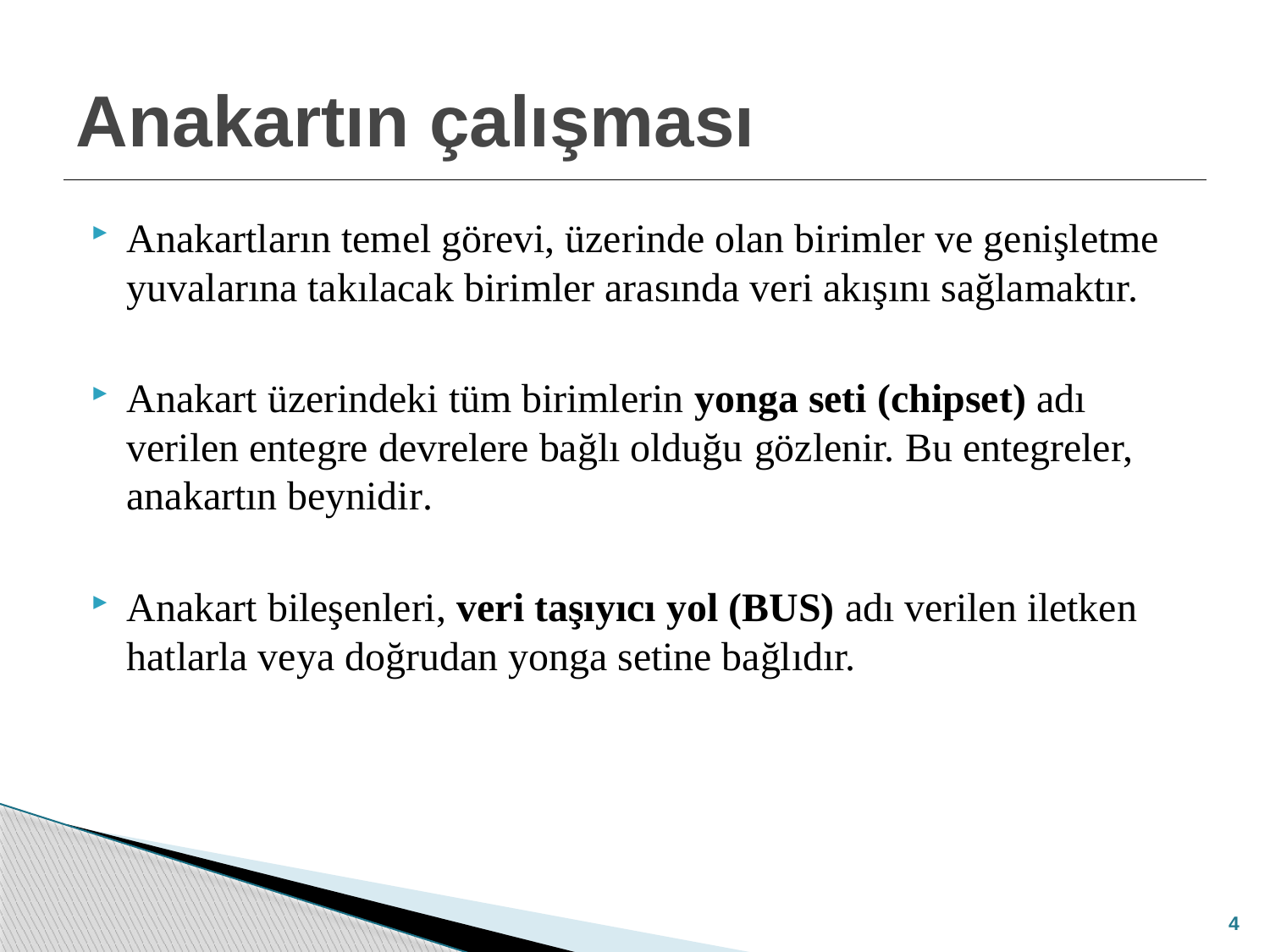

# Anakartın çalışması
Anakartların temel görevi, üzerinde olan birimler ve genişletme yuvalarına takılacak birimler arasında veri akışını sağlamaktır.

Anakart üzerindeki tüm birimlerin yonga seti (chipset) adı verilen entegre devrelere bağlı olduğu gözlenir. Bu entegreler, anakartın beynidir.

Anakart bileşenleri, veri taşıyıcı yol (BUS) adı verilen iletken hatlarla veya doğrudan yonga setine bağlıdır.
4